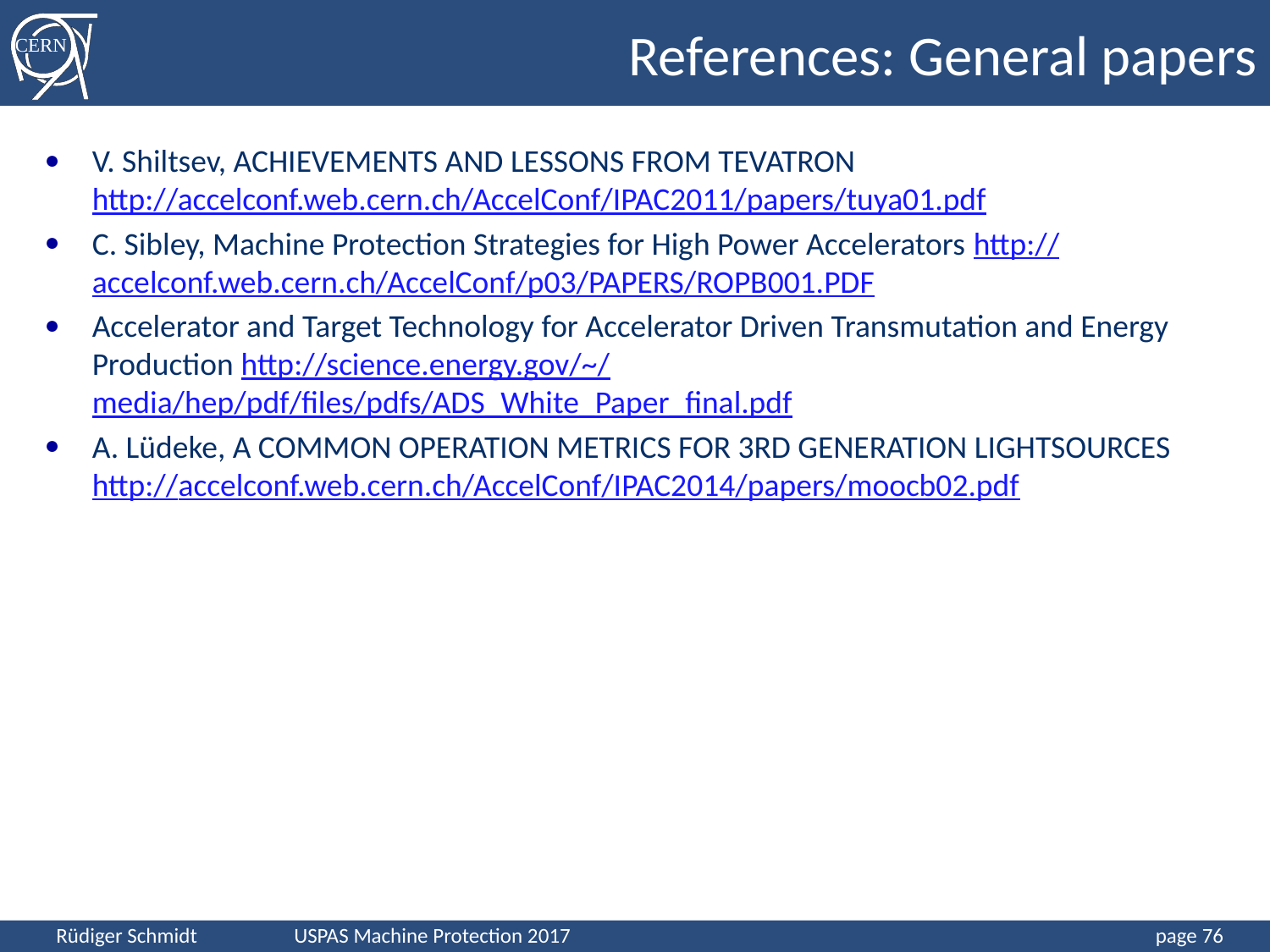

# References: General papers
V. Shiltsev, ACHIEVEMENTS AND LESSONS FROM TEVATRON http://accelconf.web.cern.ch/AccelConf/IPAC2011/papers/tuya01.pdf
C. Sibley, Machine Protection Strategies for High Power Accelerators http://accelconf.web.cern.ch/AccelConf/p03/PAPERS/ROPB001.PDF
Accelerator and Target Technology for Accelerator Driven Transmutation and Energy Production http://science.energy.gov/~/media/hep/pdf/files/pdfs/ADS_White_Paper_final.pdf
A. Lüdeke, A COMMON OPERATION METRICS FOR 3RD GENERATION LIGHTSOURCES http://accelconf.web.cern.ch/AccelConf/IPAC2014/papers/moocb02.pdf